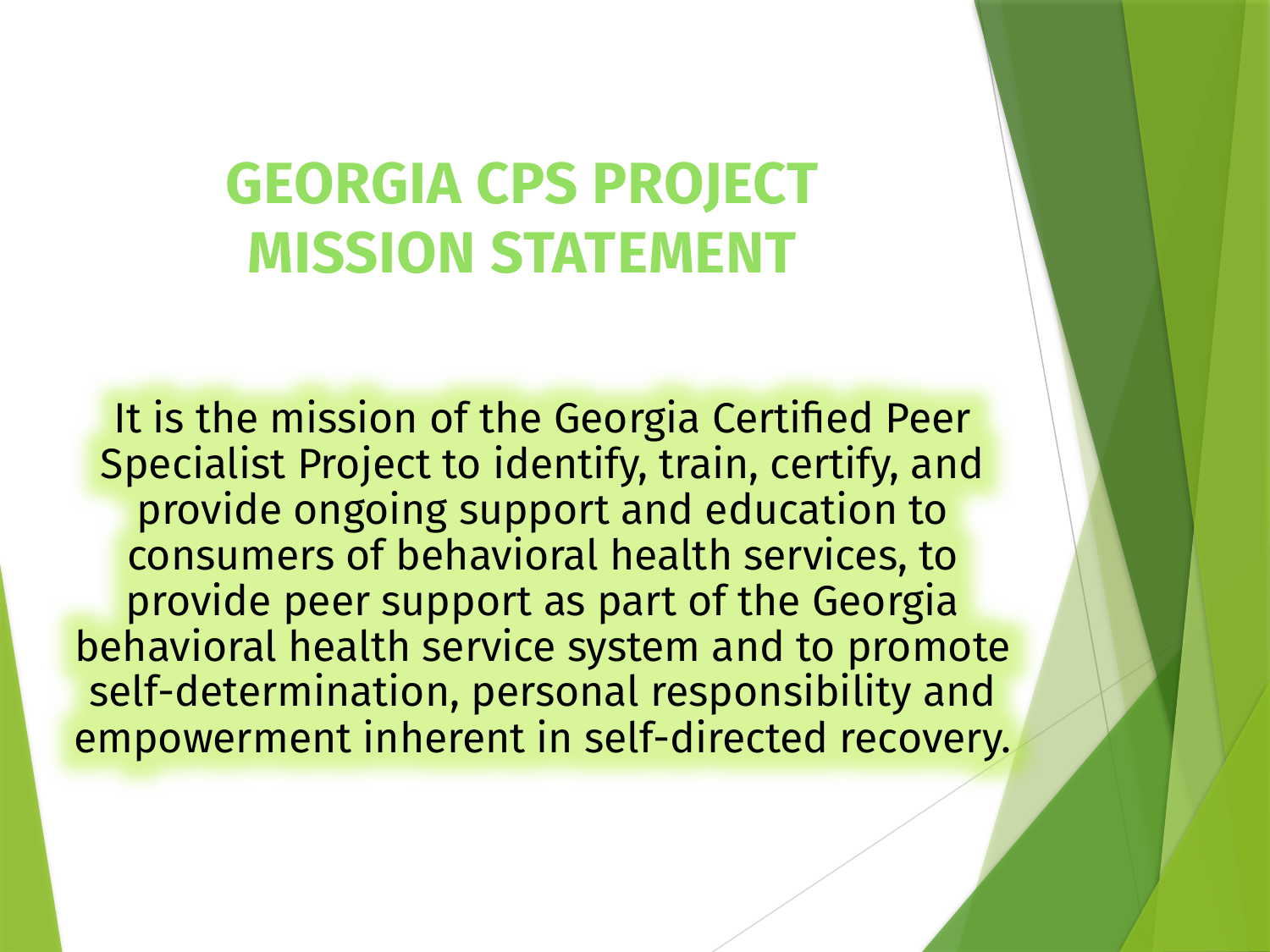

GEORGIA CPS PROJECT
MISSION STATEMENT

It is the mission of the Georgia Certified Peer Specialist Project to identify, train, certify, and provide ongoing support and education to consumers of behavioral health services, to provide peer support as part of the Georgia behavioral health service system and to promote self-determination, personal responsibility and empowerment inherent in self-directed recovery.